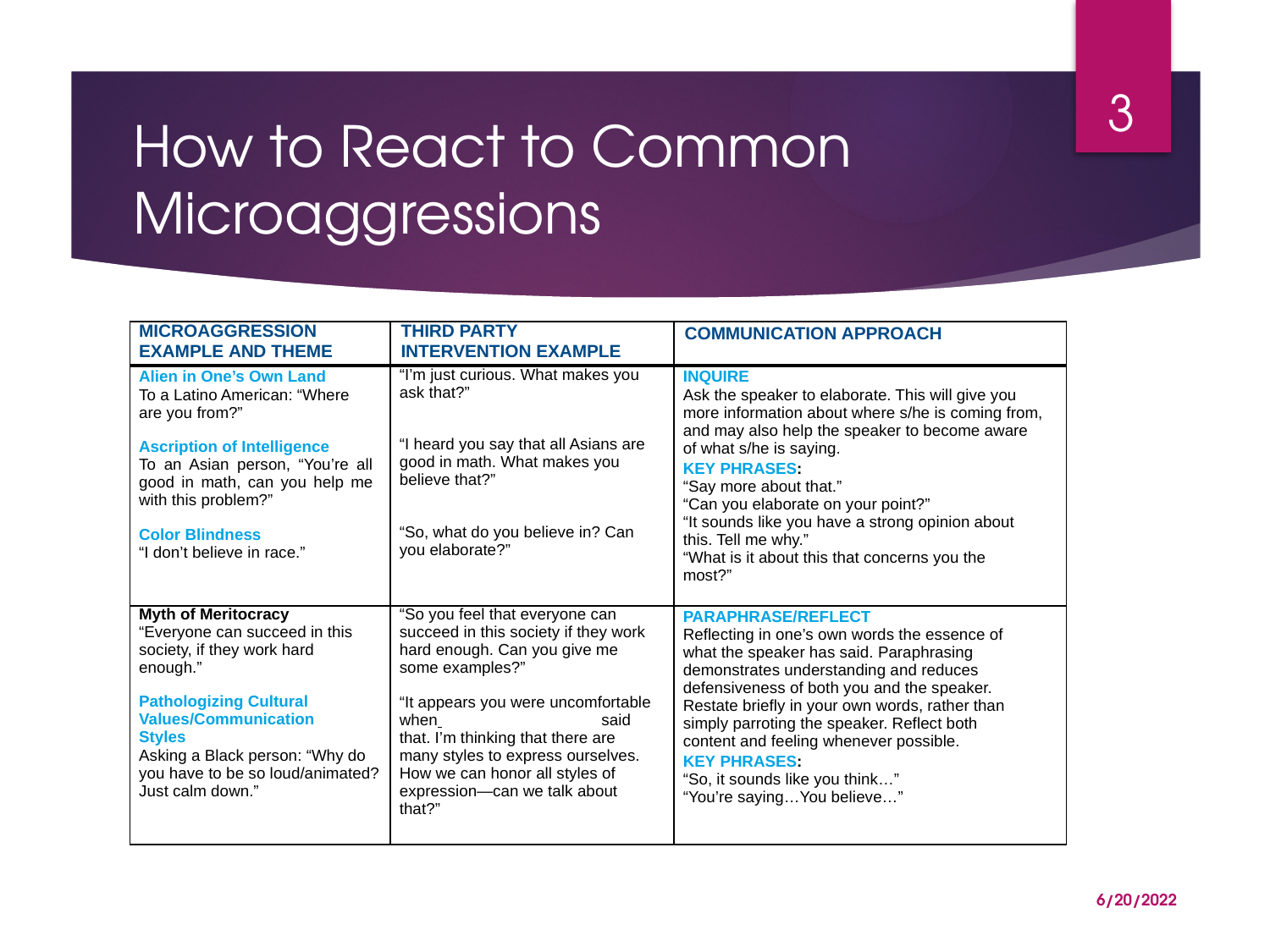

3
# How to React to Common Microaggressions
| MICROAGGRESSION EXAMPLE AND THEME | THIRD PARTY INTERVENTION EXAMPLE | COMMUNICATION APPROACH |
| --- | --- | --- |
| Alien in One’s Own Land To a Latino American: “Where are you from?”   Ascription of Intelligence To an Asian person, “You’re all good in math, can you help me with this problem?”   Color Blindness “I don’t believe in race.” | “I’m just curious. What makes you ask that?”     “I heard you say that all Asians are good in math. What makes you believe that?”     “So, what do you believe in? Can you elaborate?” | INQUIRE Ask the speaker to elaborate. This will give you more information about where s/he is coming from, and may also help the speaker to become aware of what s/he is saying. KEY PHRASES: “Say more about that.” “Can you elaborate on your point?” “It sounds like you have a strong opinion about this. Tell me why.” “What is it about this that concerns you the most?” |
| Myth of Meritocracy “Everyone can succeed in this society, if they work hard enough.”   Pathologizing Cultural Values/Communication Styles Asking a Black person: “Why do you have to be so loud/animated? Just calm down.” | “So you feel that everyone can succeed in this society if they work hard enough. Can you give me some examples?”   “It appears you were uncomfortable when said that. I’m thinking that there are many styles to express ourselves. How we can honor all styles of expression—can we talk about that?” | PARAPHRASE/REFLECT Reflecting in one’s own words the essence of what the speaker has said. Paraphrasing demonstrates understanding and reduces defensiveness of both you and the speaker. Restate briefly in your own words, rather than simply parroting the speaker. Reflect both content and feeling whenever possible. KEY PHRASES: “So, it sounds like you think…” “You’re saying…You believe…” |
6/20/2022